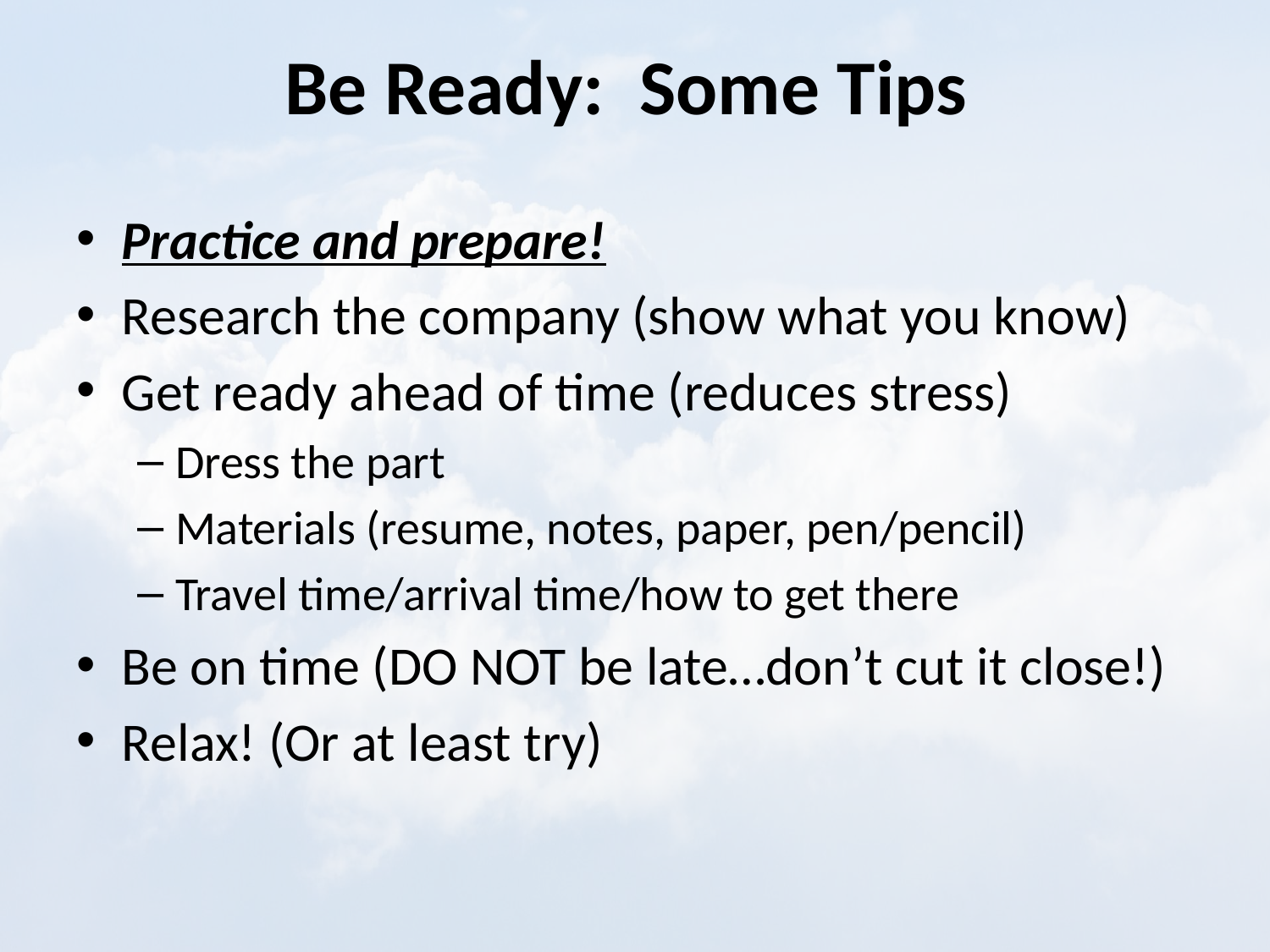

# Be Ready:  Some Tips
Practice and prepare!
Research the company (show what you know)
Get ready ahead of time (reduces stress)
Dress the part
Materials (resume, notes, paper, pen/pencil)
Travel time/arrival time/how to get there
Be on time (DO NOT be late…don’t cut it close!)
Relax! (Or at least try)